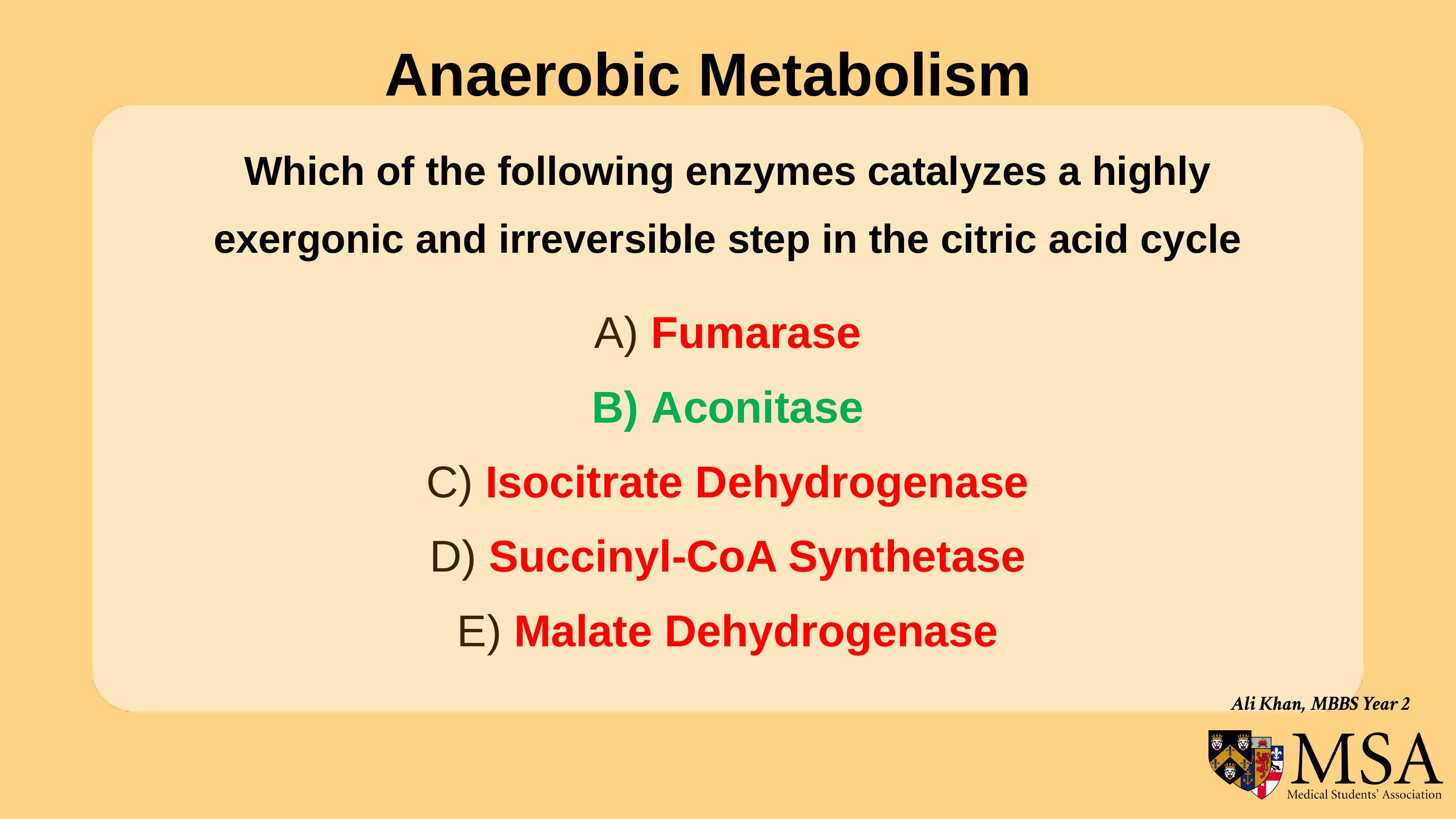

Anaerobic Metabolism

Which of the following enzymes catalyzes a highly
exergonic and irreversible step in the citric acid cycle
A) Fumarase
B) Aconitase
C) Isocitrate Dehydrogenase
D) Succinyl-CoA Synthetase
E) Malate Dehydrogenase

Ali Khan, MBBS Year 2